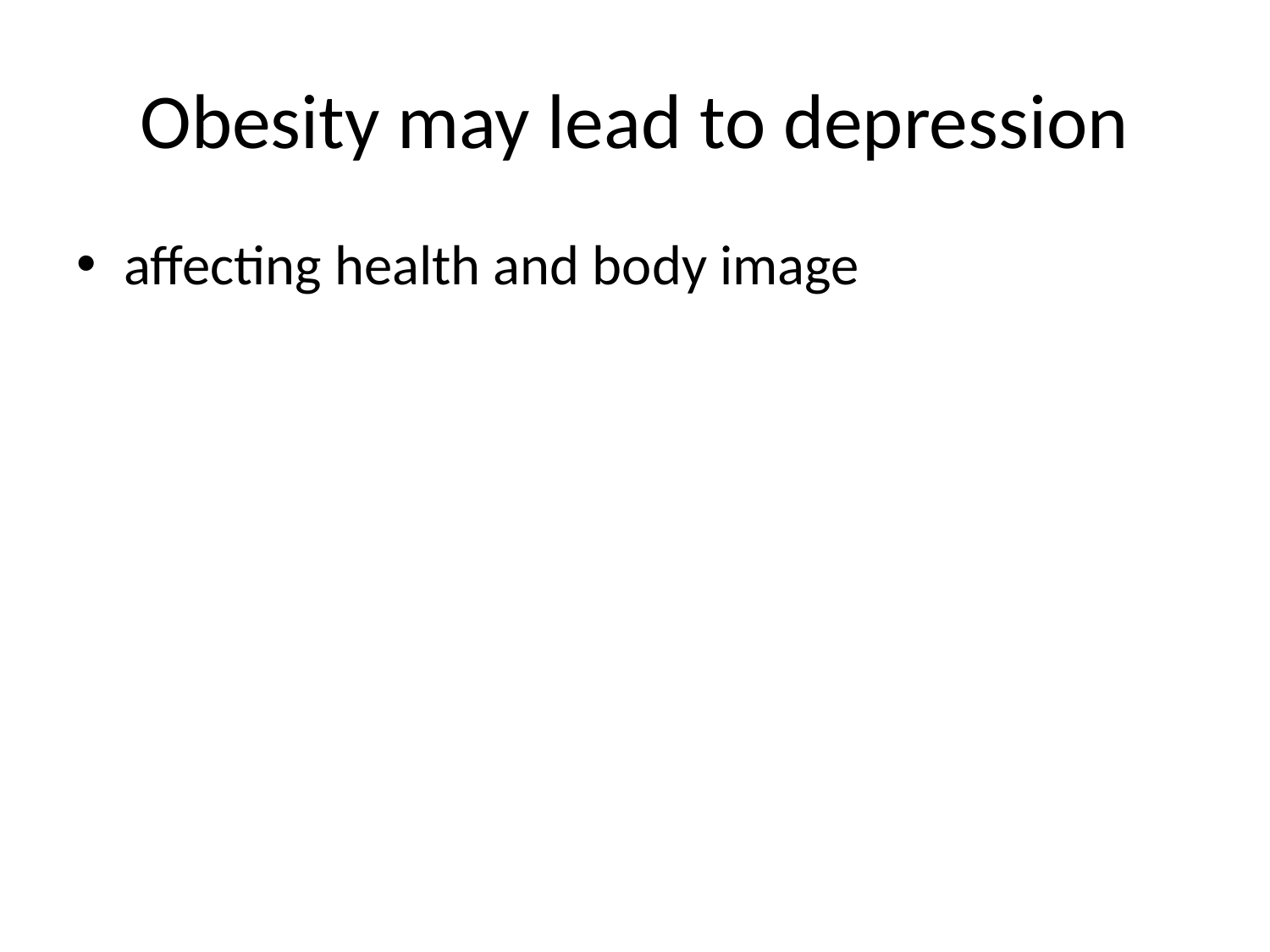

# Obesity may lead to depression
affecting health and body image